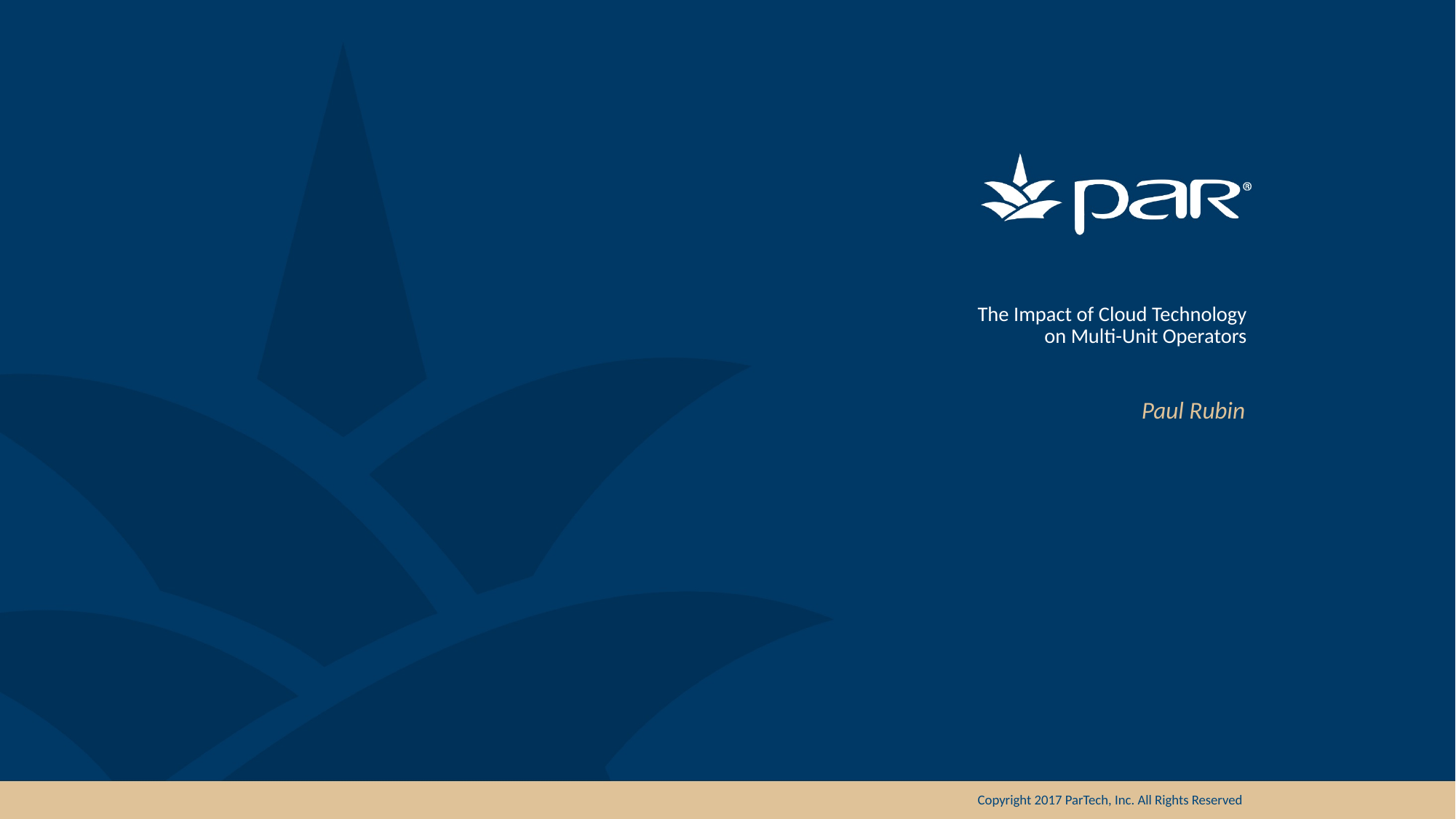

# The Impact of Cloud Technology on Multi-Unit Operators
Paul Rubin